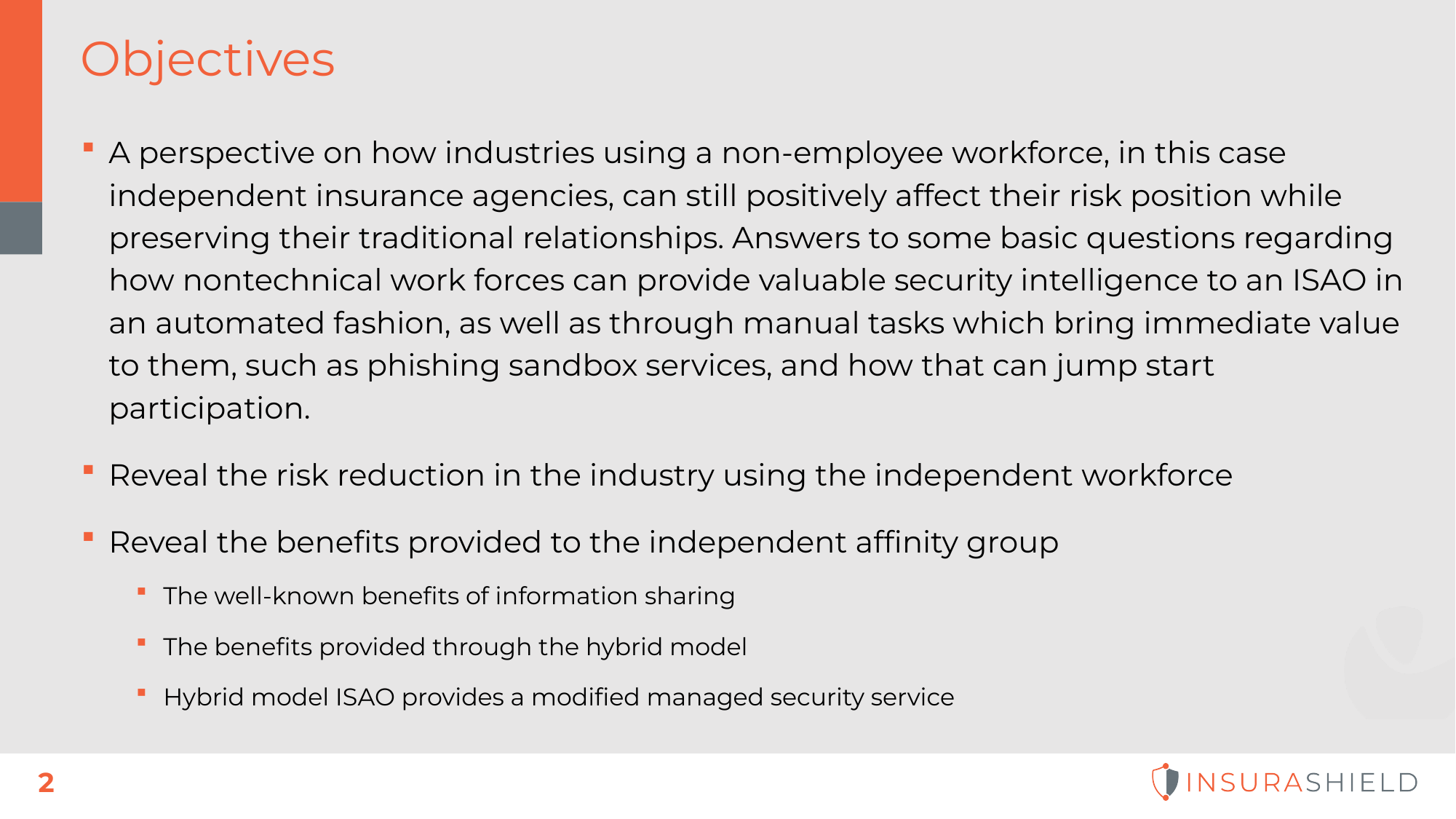

# Objectives
A perspective on how industries using a non-employee workforce, in this case independent insurance agencies, can still positively affect their risk position while preserving their traditional relationships. Answers to some basic questions regarding how nontechnical work forces can provide valuable security intelligence to an ISAO in an automated fashion, as well as through manual tasks which bring immediate value to them, such as phishing sandbox services, and how that can jump start participation.
Reveal the risk reduction in the industry using the independent workforce
Reveal the benefits provided to the independent affinity group
The well-known benefits of information sharing
The benefits provided through the hybrid model
Hybrid model ISAO provides a modified managed security service